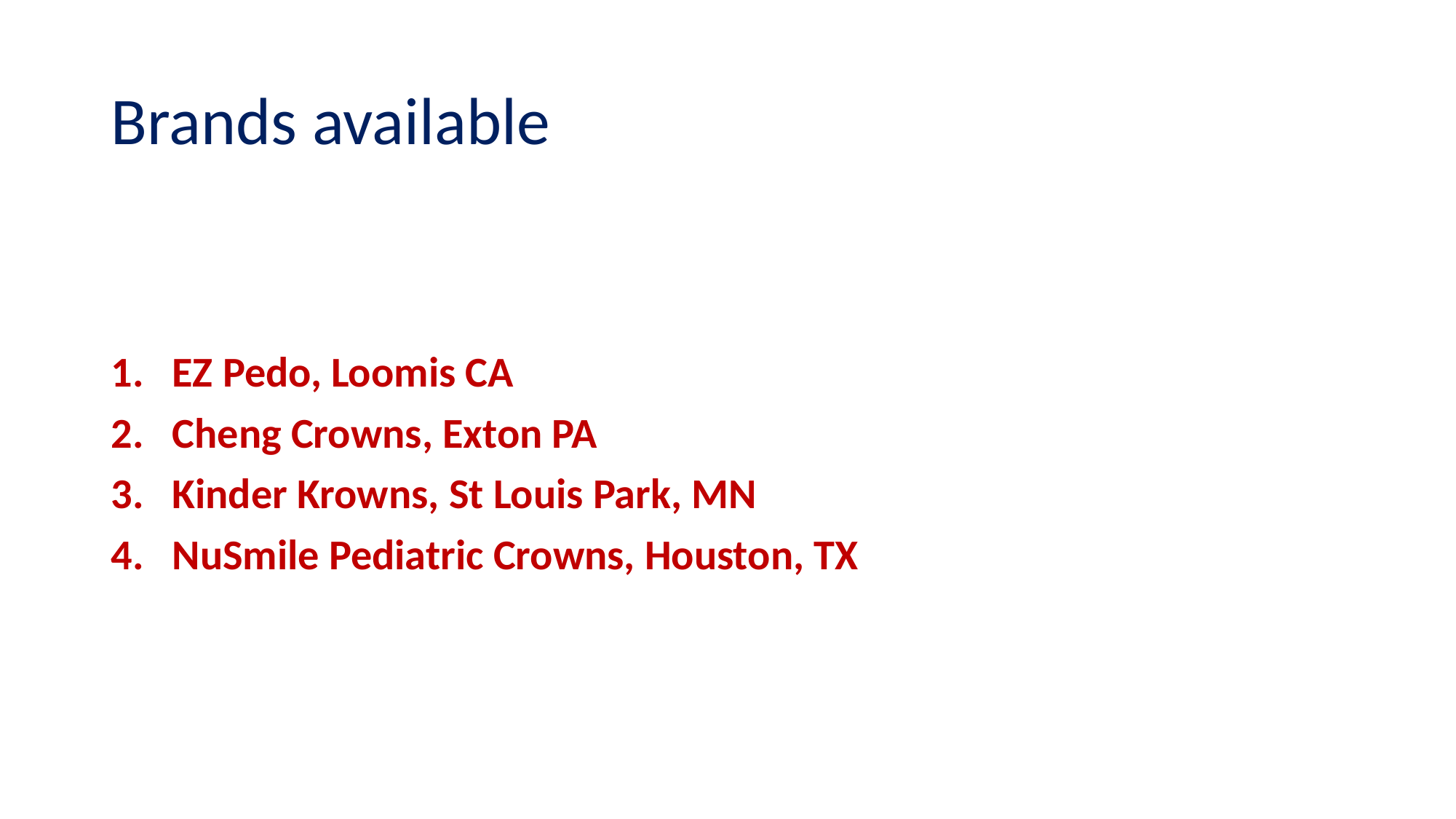

# Brands available

EZ Pedo, Loomis CA
Cheng Crowns, Exton PA
Kinder Krowns, St Louis Park, MN
NuSmile Pediatric Crowns, Houston, TX